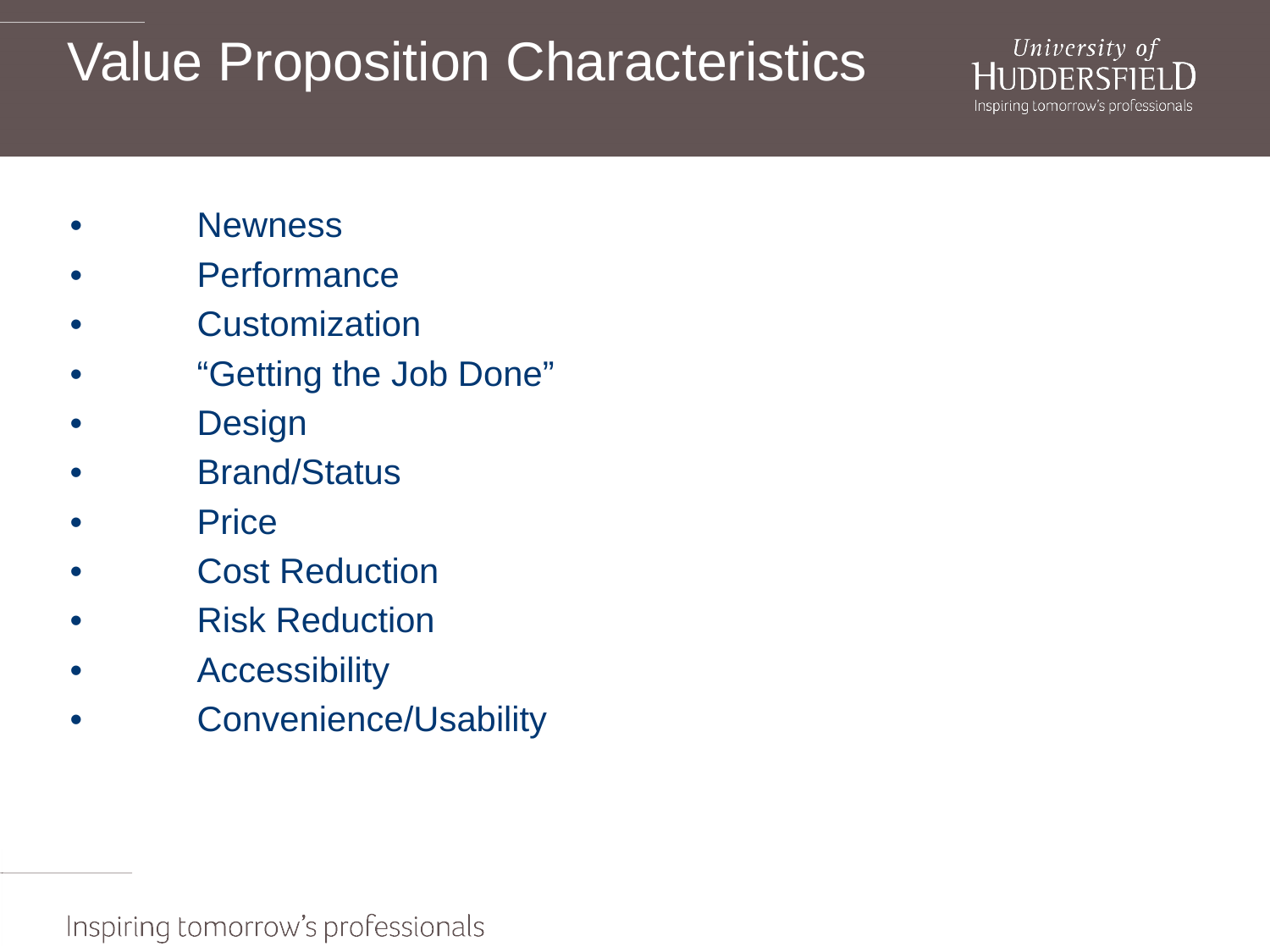

# Value Proposition Characteristics
•	Newness
•	Performance
•	Customization
•	“Getting the Job Done”
•	Design
•	Brand/Status
•	Price
•	Cost Reduction
•	Risk Reduction
•	Accessibility
•	Convenience/Usability